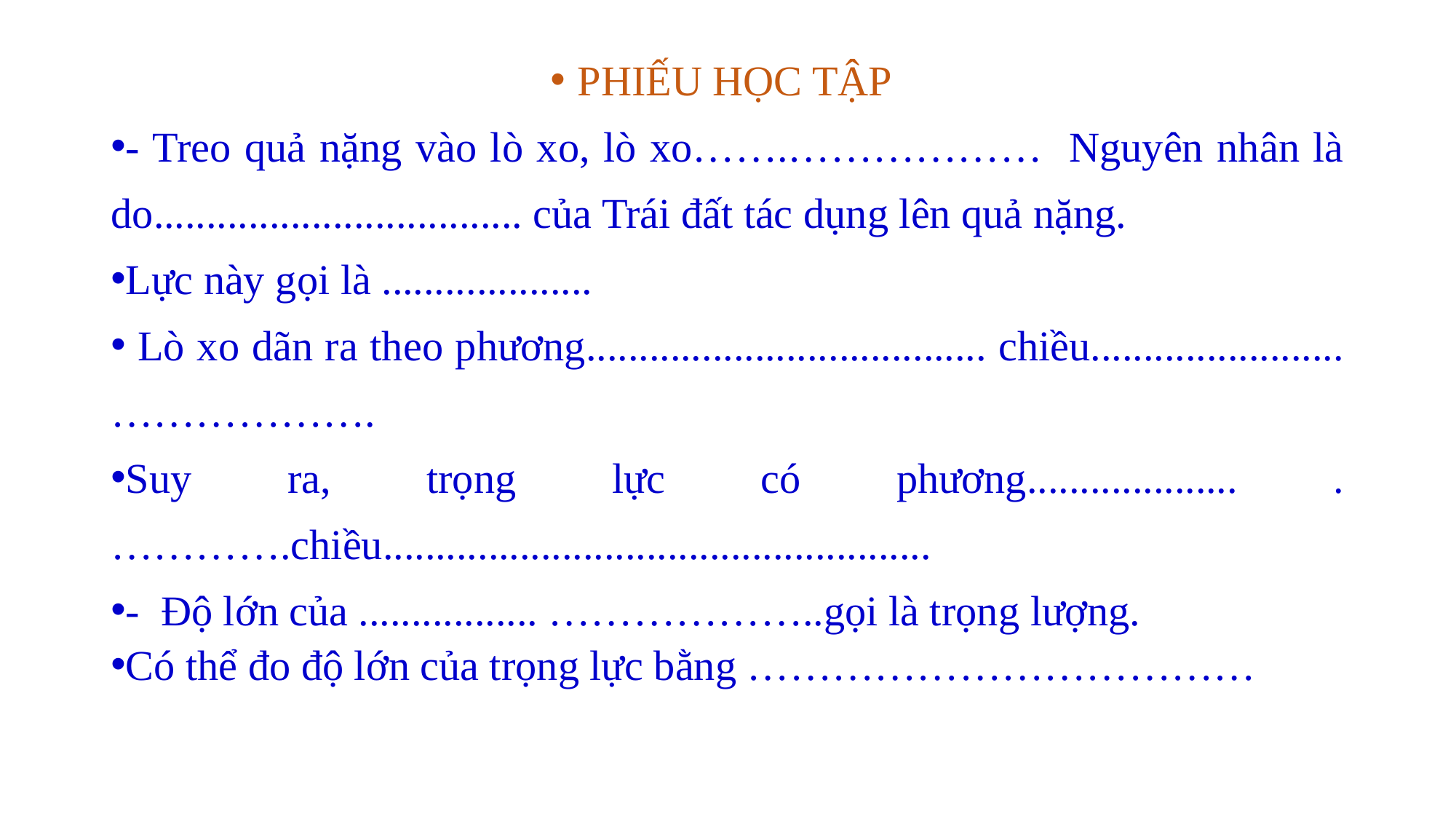

PHIẾU HỌC TẬP
- Treo quả nặng vào lò xo, lò xo…….………………  Nguyên nhân là do................................... của Trái đất tác dụng lên quả nặng.
Lực này gọi là ....................
 Lò xo dãn ra theo phương...................................... chiều........................ ……………….
Suy ra, trọng lực có phương.................... .………….chiều....................................................
-  Độ lớn của ................. ………………..gọi là trọng lượng.
Có thể đo độ lớn của trọng lực bằng ………………………………